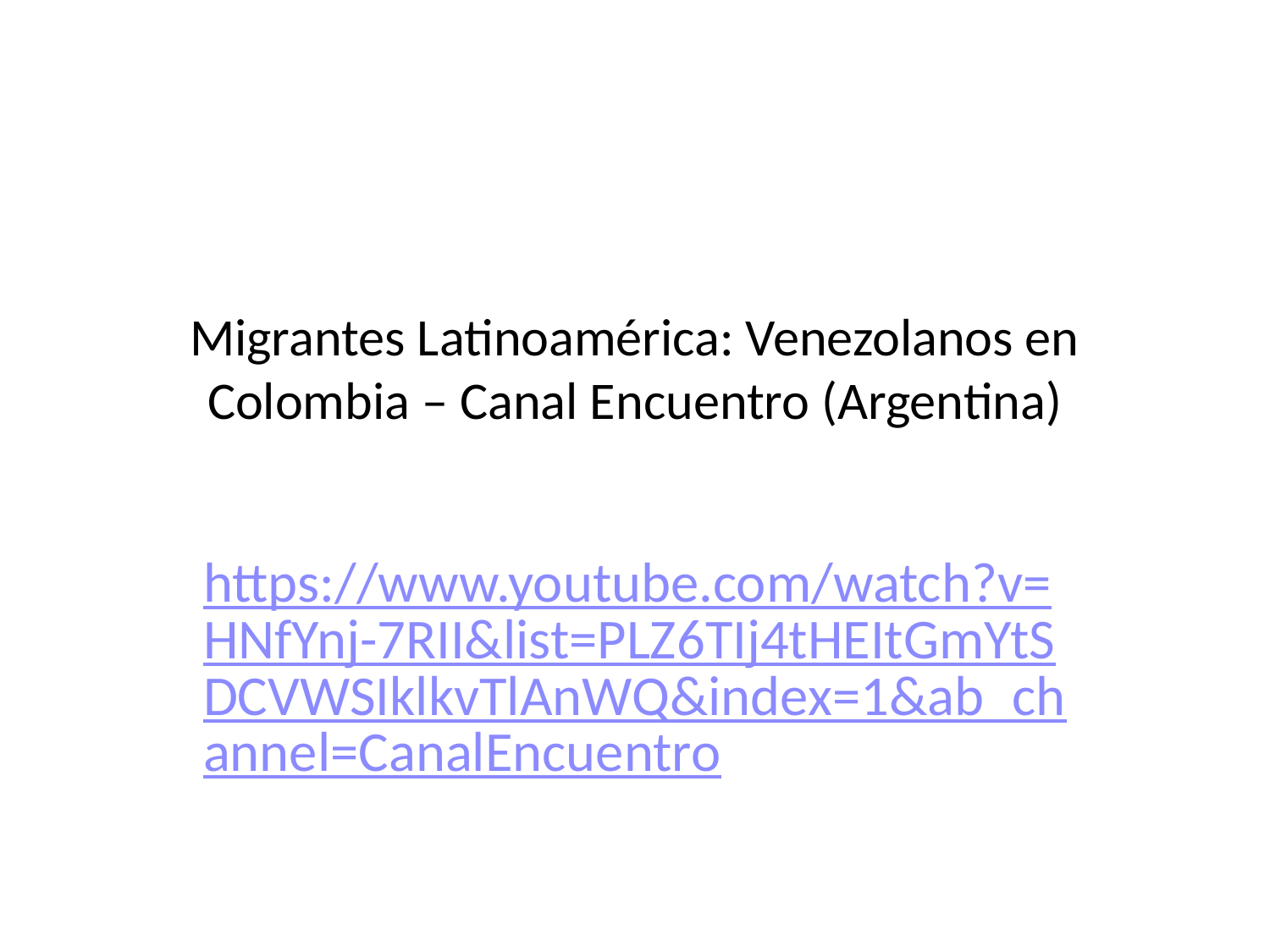

# Migrantes Latinoamérica: Venezolanos en Colombia – Canal Encuentro (Argentina)
https://www.youtube.com/watch?v=HNfYnj-7RII&list=PLZ6TIj4tHEItGmYtSDCVWSIklkvTlAnWQ&index=1&ab_channel=CanalEncuentro